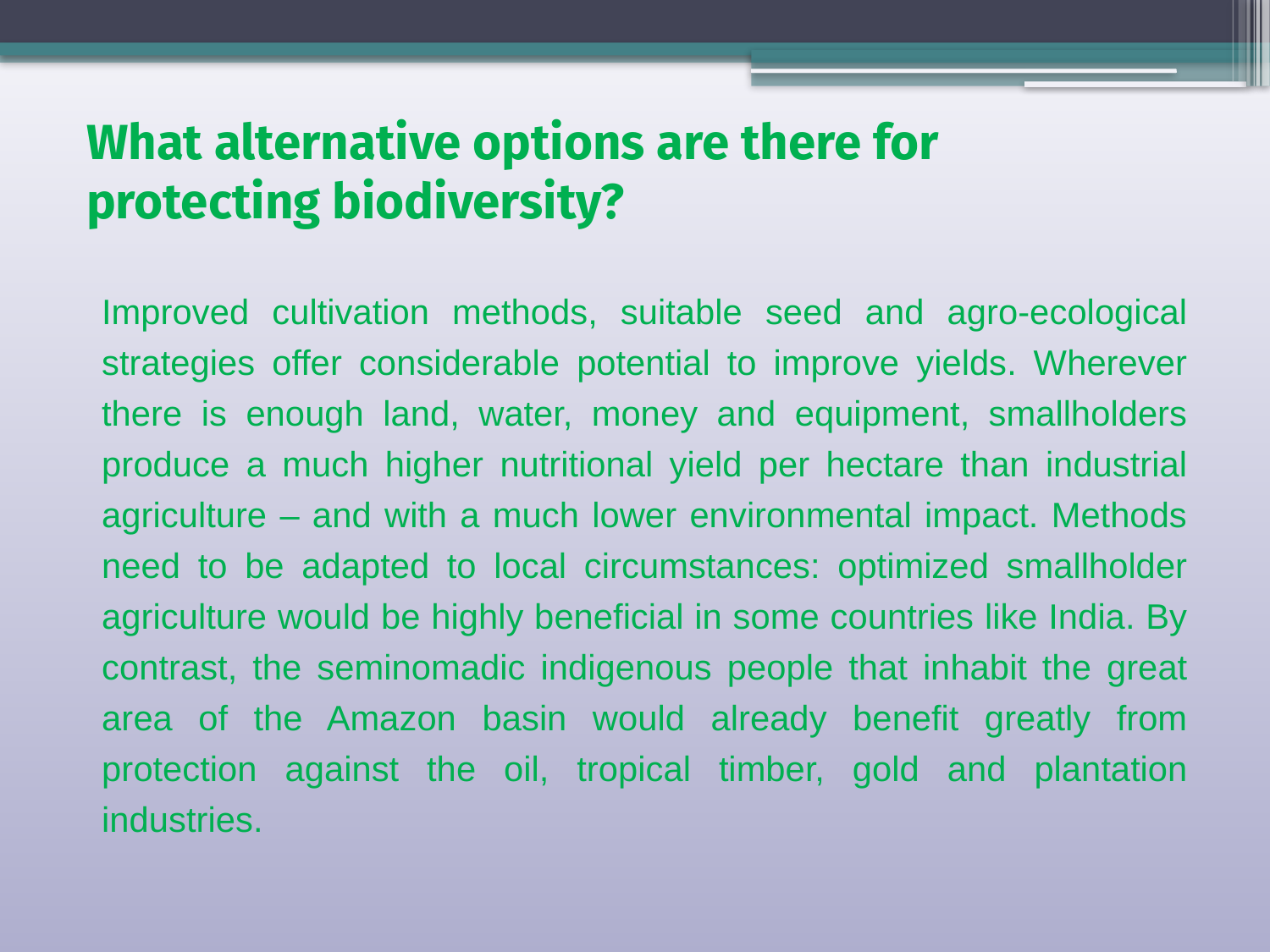

# What alternative options are there for protecting biodiversity?
Improved cultivation methods, suitable seed and agro-ecological strategies offer considerable potential to improve yields. Wherever there is enough land, water, money and equipment, smallholders produce a much higher nutritional yield per hectare than industrial agriculture – and with a much lower environmental impact. Methods need to be adapted to local circumstances: optimized smallholder agriculture would be highly beneficial in some countries like India. By contrast, the seminomadic indigenous people that inhabit the great area of the Amazon basin would already benefit greatly from protection against the oil, tropical timber, gold and plantation industries.